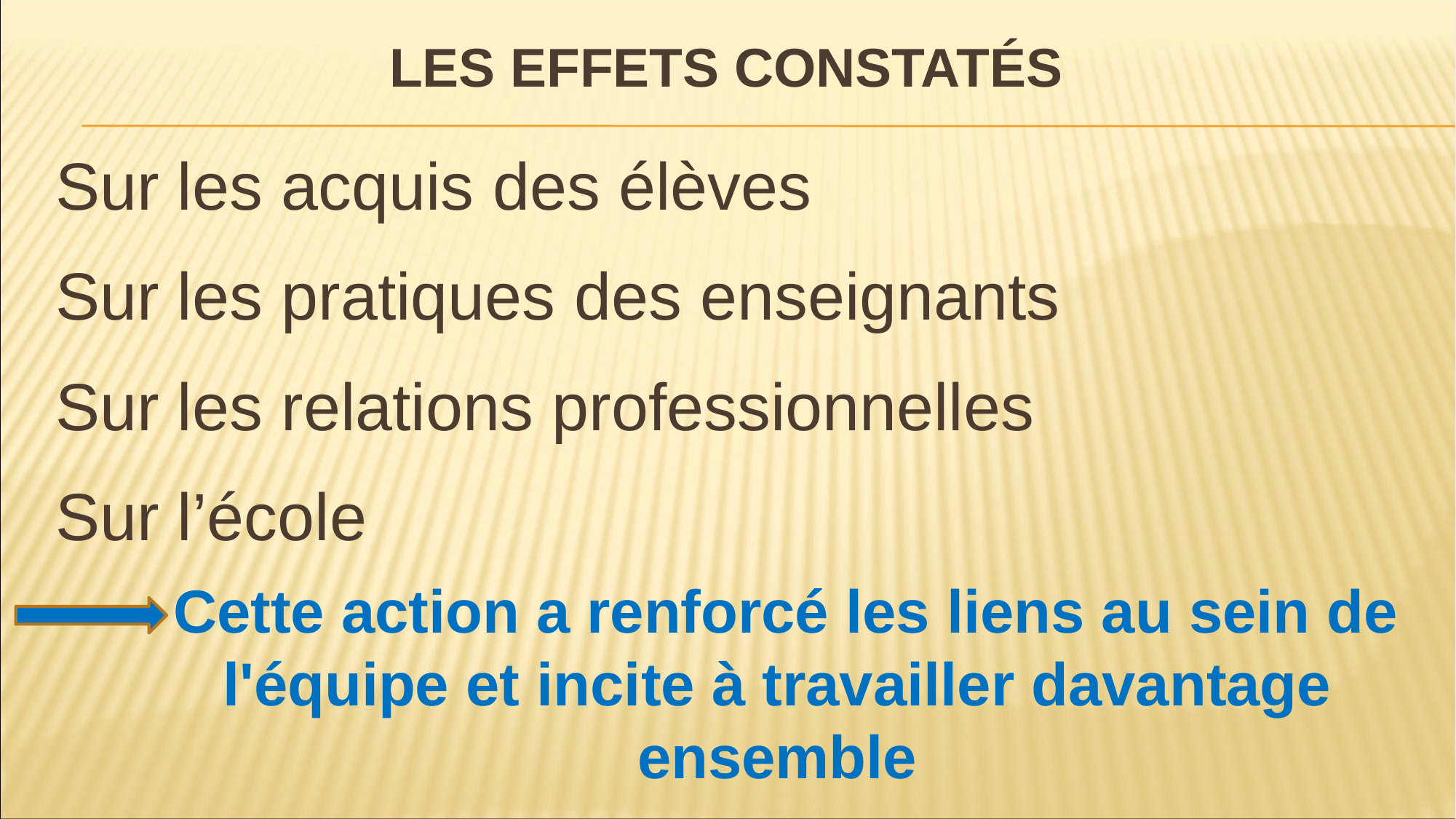

# Les effets constatés
Sur les acquis des élèves

Sur les pratiques des enseignants

Sur les relations professionnelles

Sur l’école

 Cette action a renforcé les liens au sein de l'équipe et incite à travailler davantage ensemble